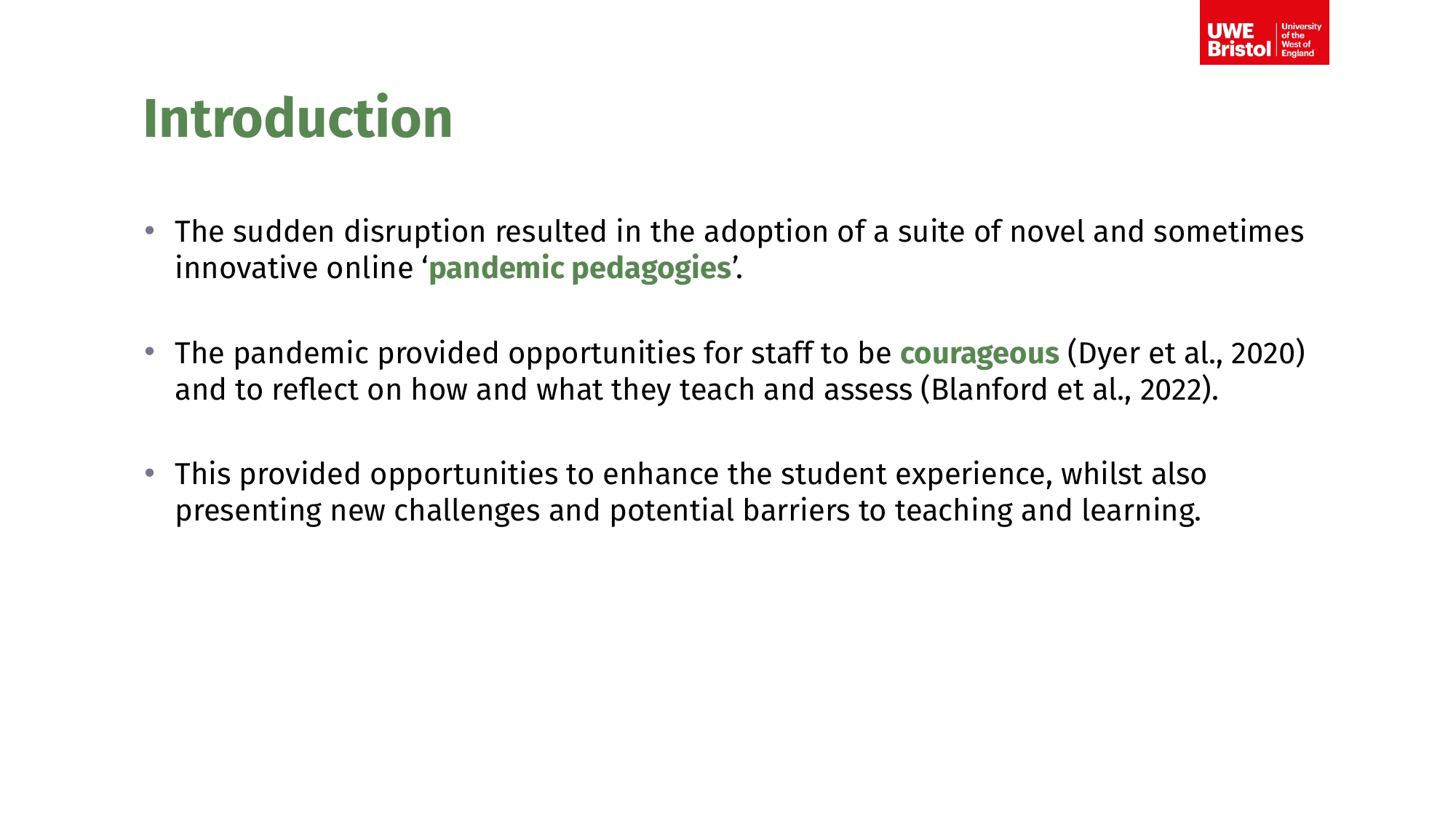

# Introduction
The sudden disruption resulted in the adoption of a suite of novel and sometimes innovative online ‘pandemic pedagogies’.

The pandemic provided opportunities for staff to be courageous (Dyer et al., 2020) and to reflect on how and what they teach and assess (Blanford et al., 2022).

This provided opportunities to enhance the student experience, whilst also presenting new challenges and potential barriers to teaching and learning.